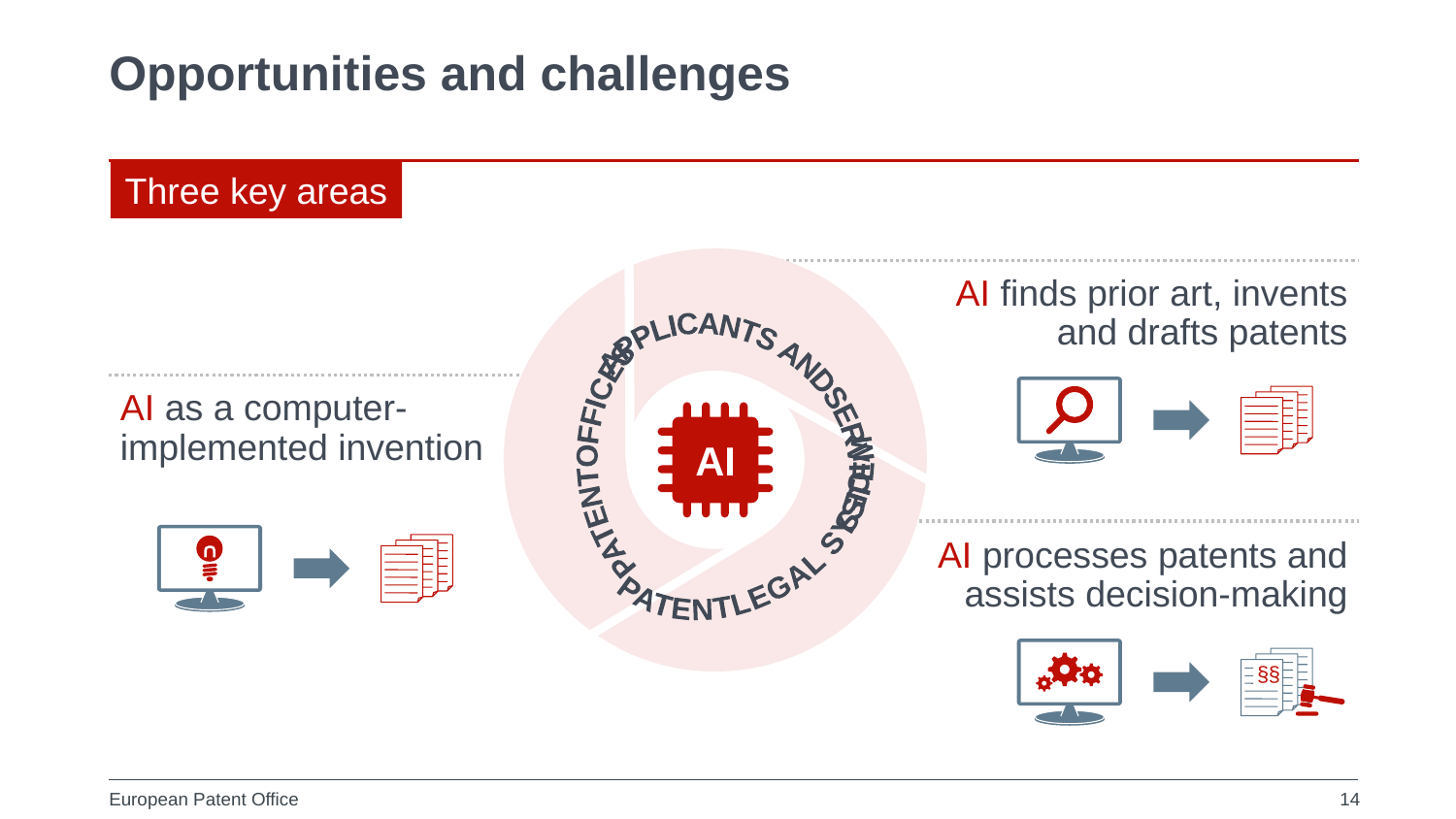

Opportunities and challenges
Three key areas

APPLICANTS AND
SERVICES
PATENT
OFFICES
PATENT
LEGAL SYSTEM
AI
AI finds prior art, invents and drafts patents

AI as a computer- implemented invention

AI processes patents and assists decision-making

§§

14